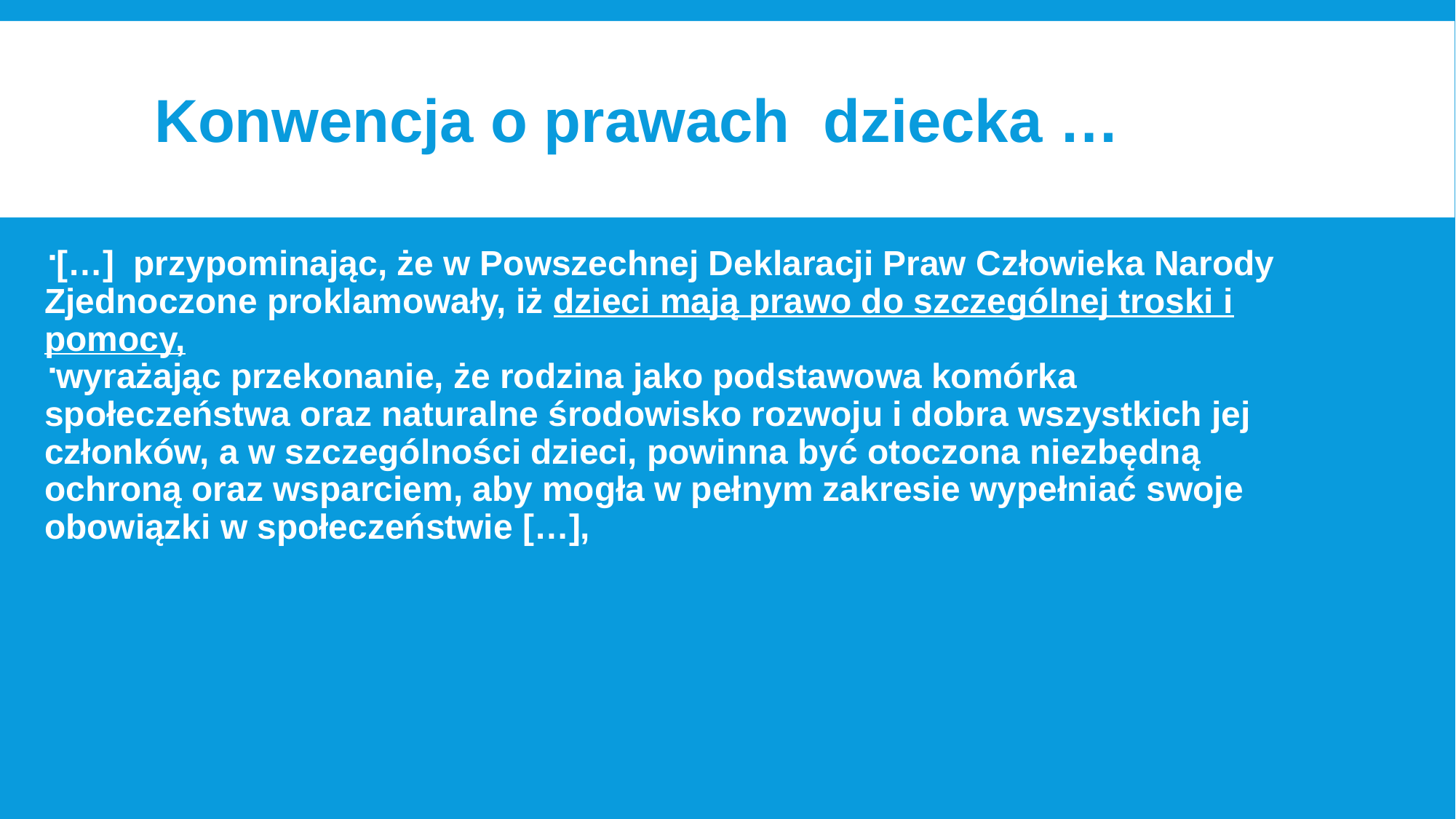

Konwencja o prawach  dziecka …
[…]  przypominając, że w Powszechnej Deklaracji Praw Człowieka Narody Zjednoczone proklamowały, iż dzieci mają prawo do szczególnej troski i pomocy,
wyrażając przekonanie, że rodzina jako podstawowa komórka społeczeństwa oraz naturalne środowisko rozwoju i dobra wszystkich jej członków, a w szczególności dzieci, powinna być otoczona niezbędną ochroną oraz wsparciem, aby mogła w pełnym zakresie wypełniać swoje obowiązki w społeczeństwie […],